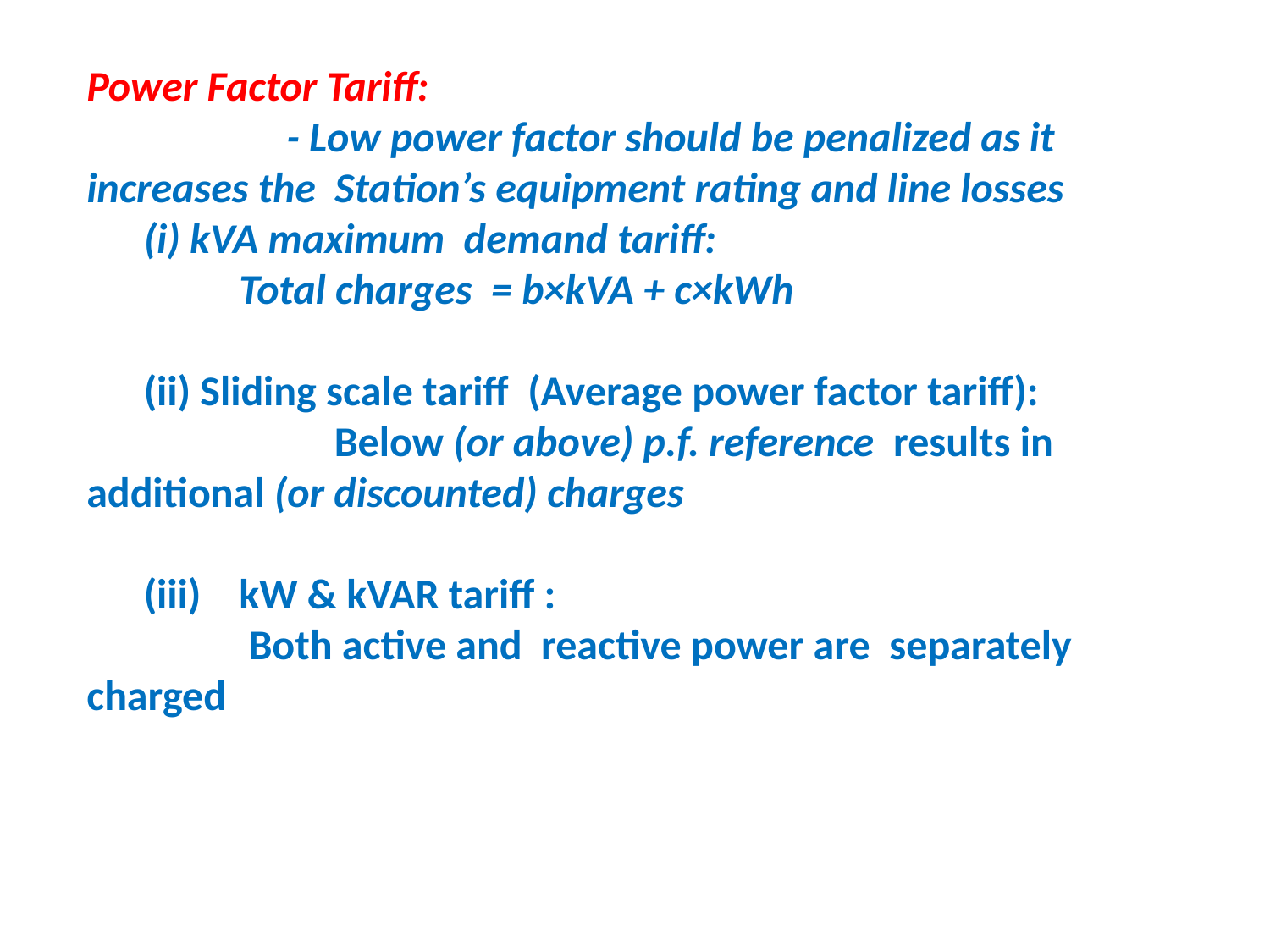

Power Factor Tariff:
                     - Low power factor should be penalized as it increases the  Station’s equipment rating and line losses
      (i) kVA maximum  demand tariff:
                Total charges  = b×kVA + c×kWh

      (ii) Sliding scale tariff  (Average power factor tariff):
                          Below (or above) p.f. reference  results in additional (or discounted) charges

      (iii)    kW & kVAR tariff :
                 Both active and  reactive power are  separately charged